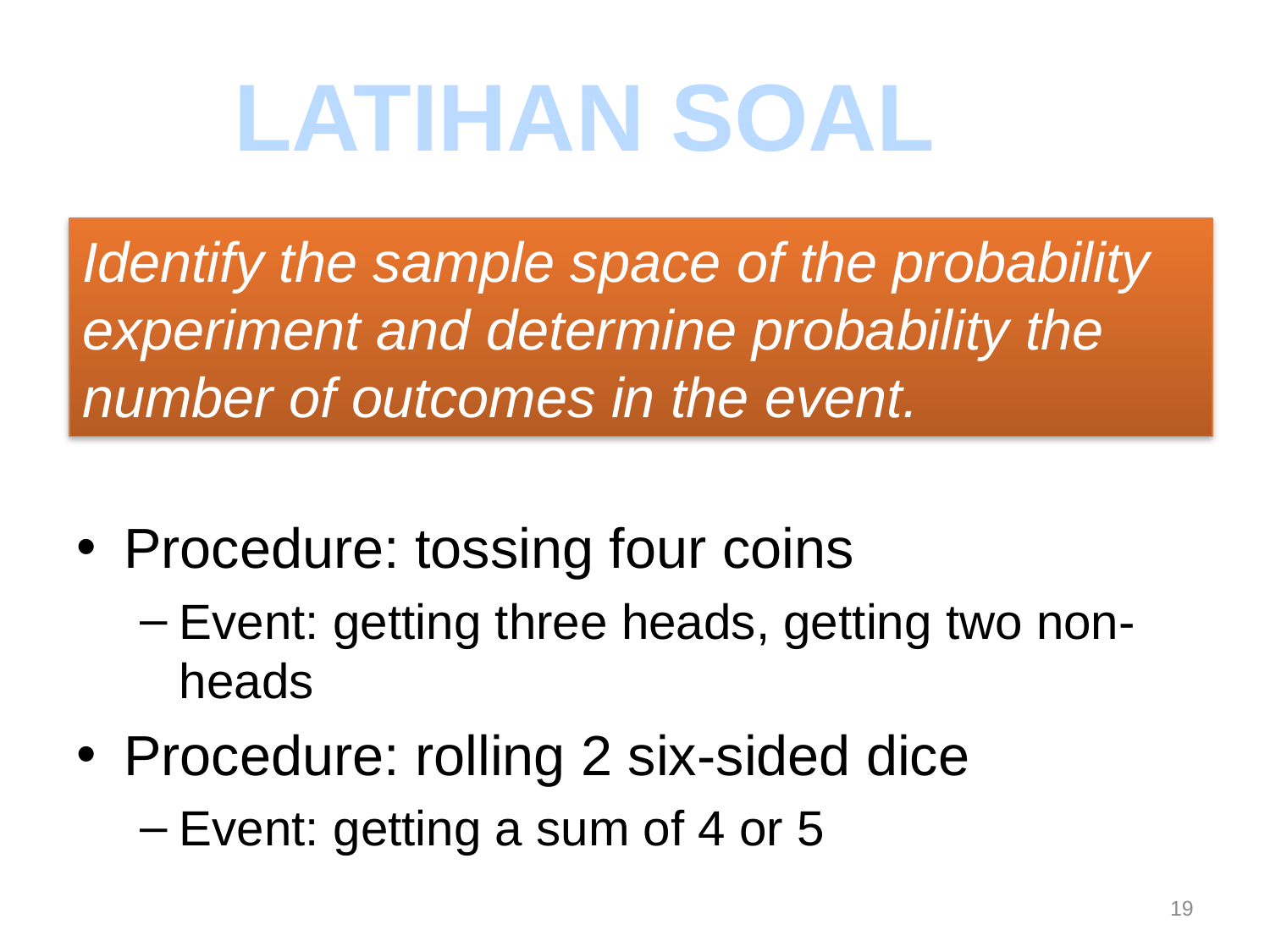

LATIHAN SOAL
# Identify the sample space of the probability experiment and determine probability the number of outcomes in the event.
Procedure: tossing four coins
Event: getting three heads, getting two non-heads
Procedure: rolling 2 six-sided dice
Event: getting a sum of 4 or 5

19